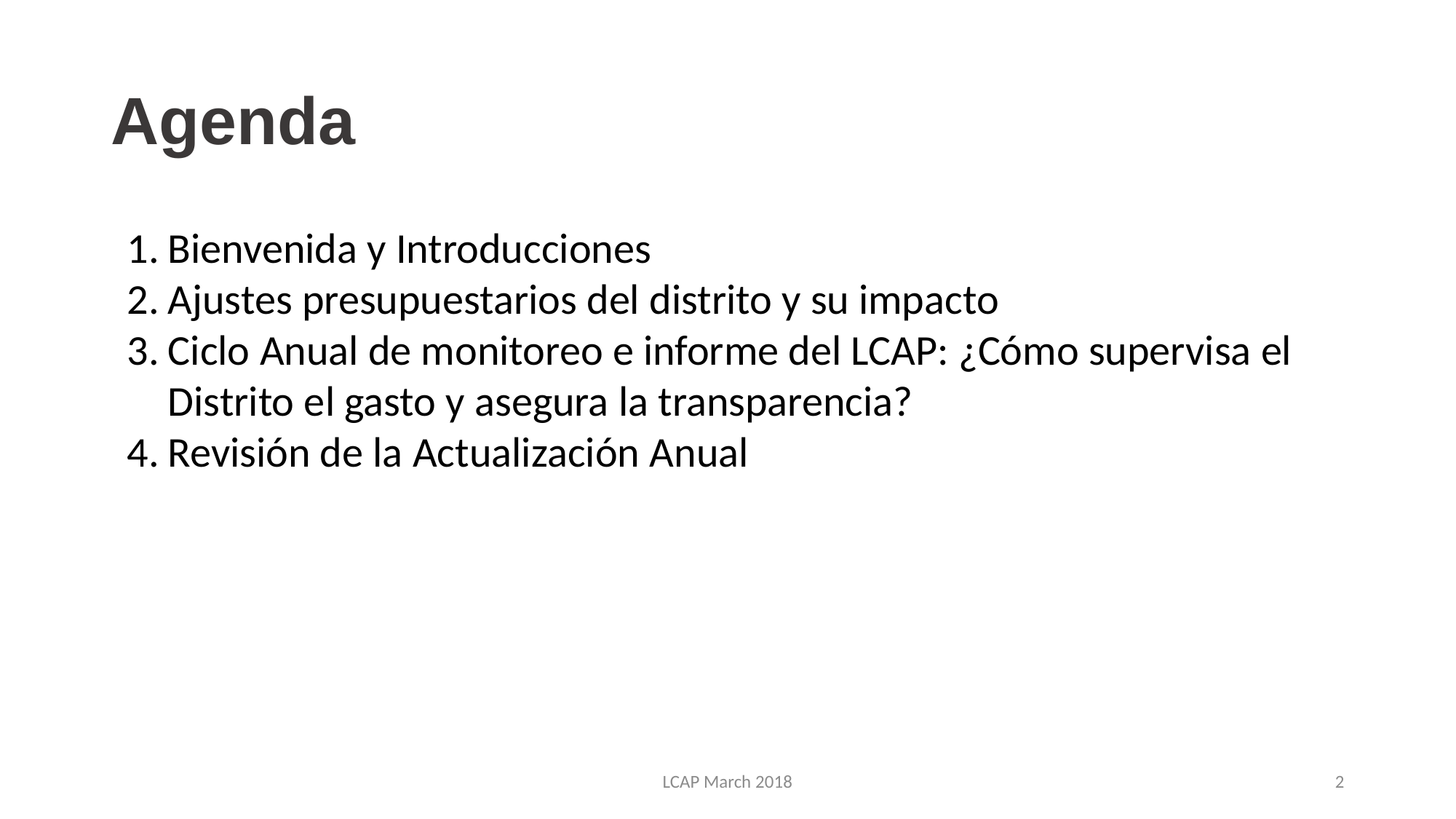

# Agenda
Bienvenida y Introducciones
Ajustes presupuestarios del distrito y su impacto
Ciclo Anual de monitoreo e informe del LCAP: ¿Cómo supervisa el Distrito el gasto y asegura la transparencia?
Revisión de la Actualización Anual
LCAP March 2018
2